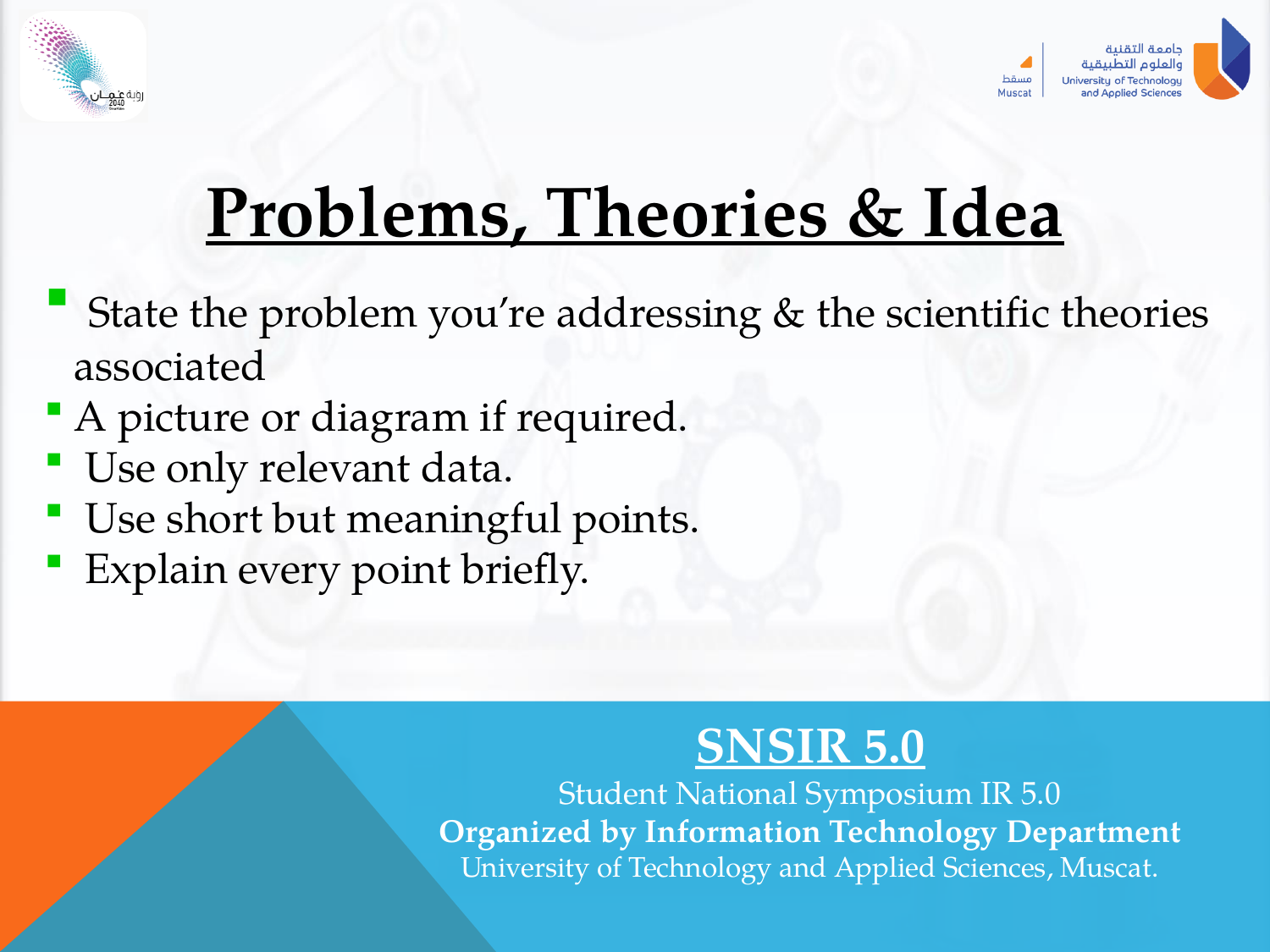

Problems, Theories & Idea
 State the problem you’re addressing & the scientific theories associated
A picture or diagram if required.
 Use only relevant data.
 Use short but meaningful points.
 Explain every point briefly.